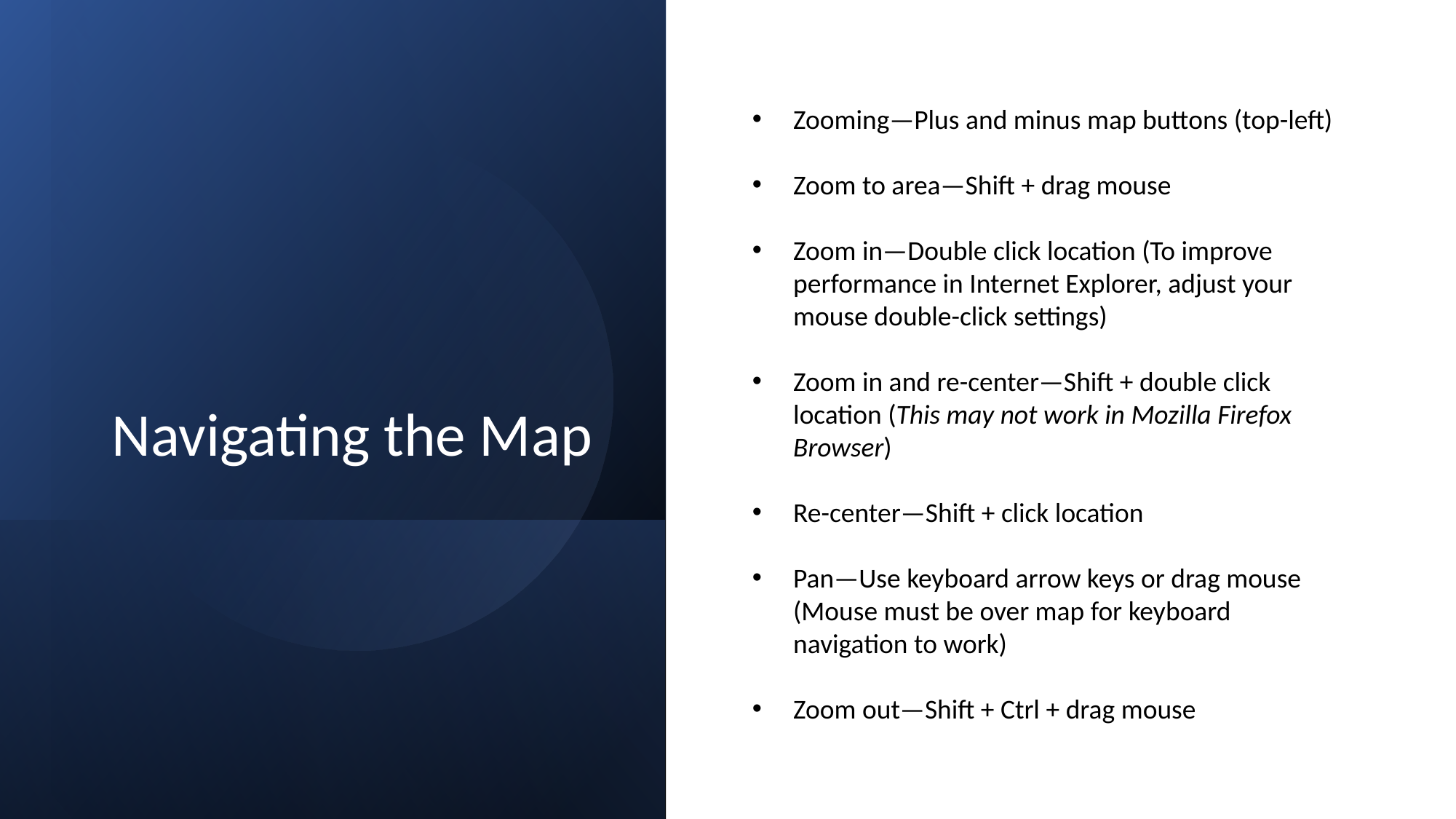

Zooming—Plus and minus map buttons (top-left)

Zoom to area—Shift + drag mouse

Zoom in—Double click location (To improve performance in Internet Explorer, adjust your mouse double-click settings)

Zoom in and re-center—Shift + double click location (This may not work in Mozilla Firefox Browser)

Re-center—Shift + click location

Pan—Use keyboard arrow keys or drag mouse (Mouse must be over map for keyboard navigation to work)

Zoom out—Shift + Ctrl + drag mouse
# Navigating the Map